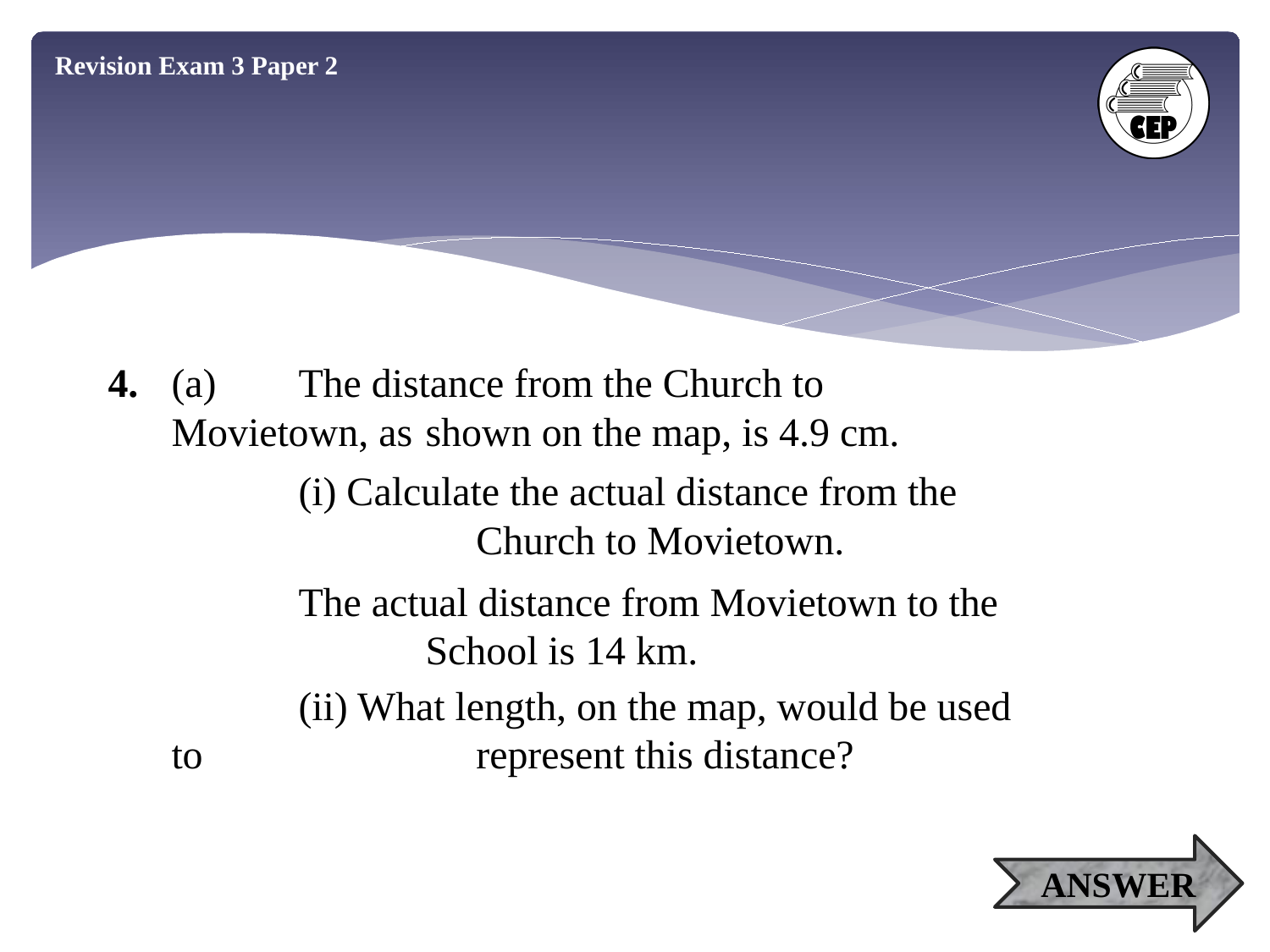

Revision Exam 3 Paper 2
4.	(a)	The distance from the Church to Movietown, as 	shown on the map, is 4.9 cm.
		(i) Calculate the actual distance from the 		     Church to Movietown.
		The actual distance from Movietown to the		School is 14 km.
		(ii) What length, on the map, would be used to		     represent this distance?
ANSWER